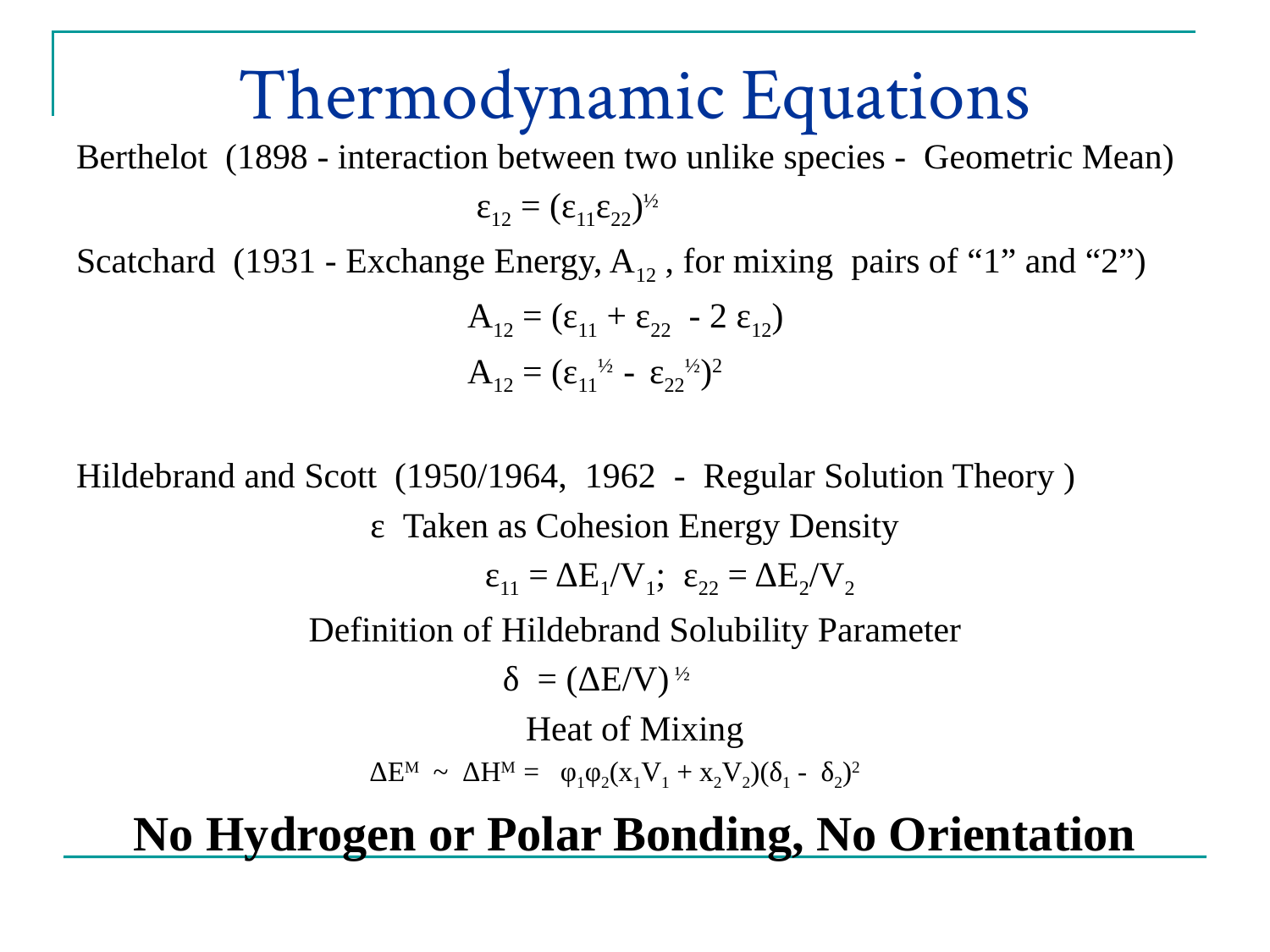

# Thermodynamic Equations
Berthelot  (1898 - interaction between two unlike species -  Geometric Mean)
                                             ε12 = (ε11ε22)½
Scatchard  (1931 - Exchange Energy, A12 , for mixing  pairs of “1” and “2”)
                                            A12 = (ε11 + ε22  - 2 ε12)
                                            A12 = (ε11½  -  ε22½)2

Hildebrand and Scott  (1950/1964,  1962  -  Regular Solution Theory )
ε  Taken as Cohesion Energy Density
                                              ε11 = ΔE1/V1;  ε22 = ΔE2/V2
Definition of Hildebrand Solubility Parameter
                                                δ  = (ΔE/V) ½
Heat of Mixing
                                          ΔEM  ~  ΔHM  =   φ1φ2(x1V1 + x2V2)(δ1 -  δ2)2
No Hydrogen or Polar Bonding, No Orientation